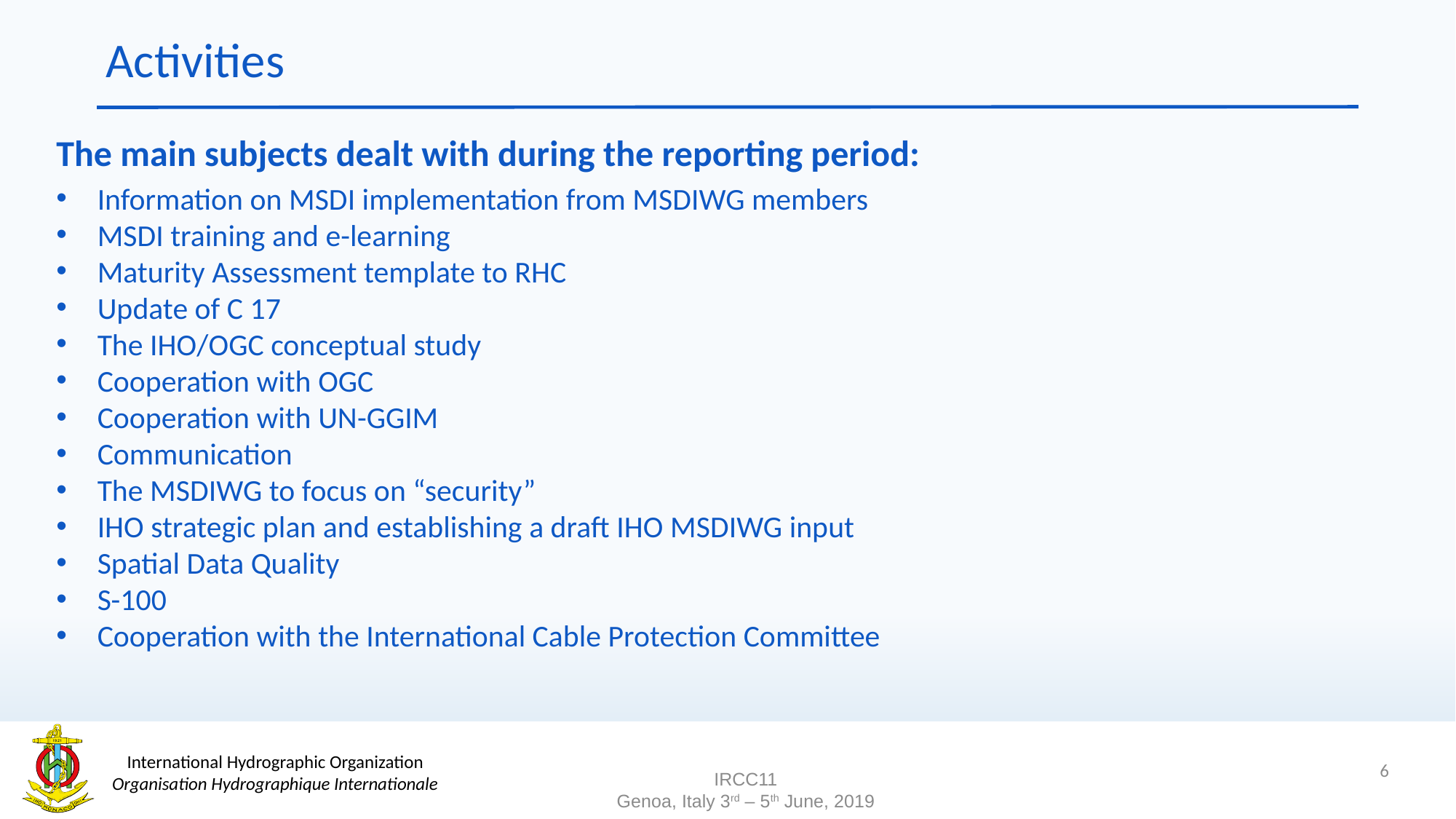

# Activities
The main subjects dealt with during the reporting period:

Information on MSDI implementation from MSDIWG members
MSDI training and e-learning
Maturity Assessment template to RHC
Update of C 17
The IHO/OGC conceptual study
Cooperation with OGC
Cooperation with UN-GGIM
Communication
The MSDIWG to focus on “security”
IHO strategic plan and establishing a draft IHO MSDIWG input
Spatial Data Quality
S-100
Cooperation with the International Cable Protection Committee

6